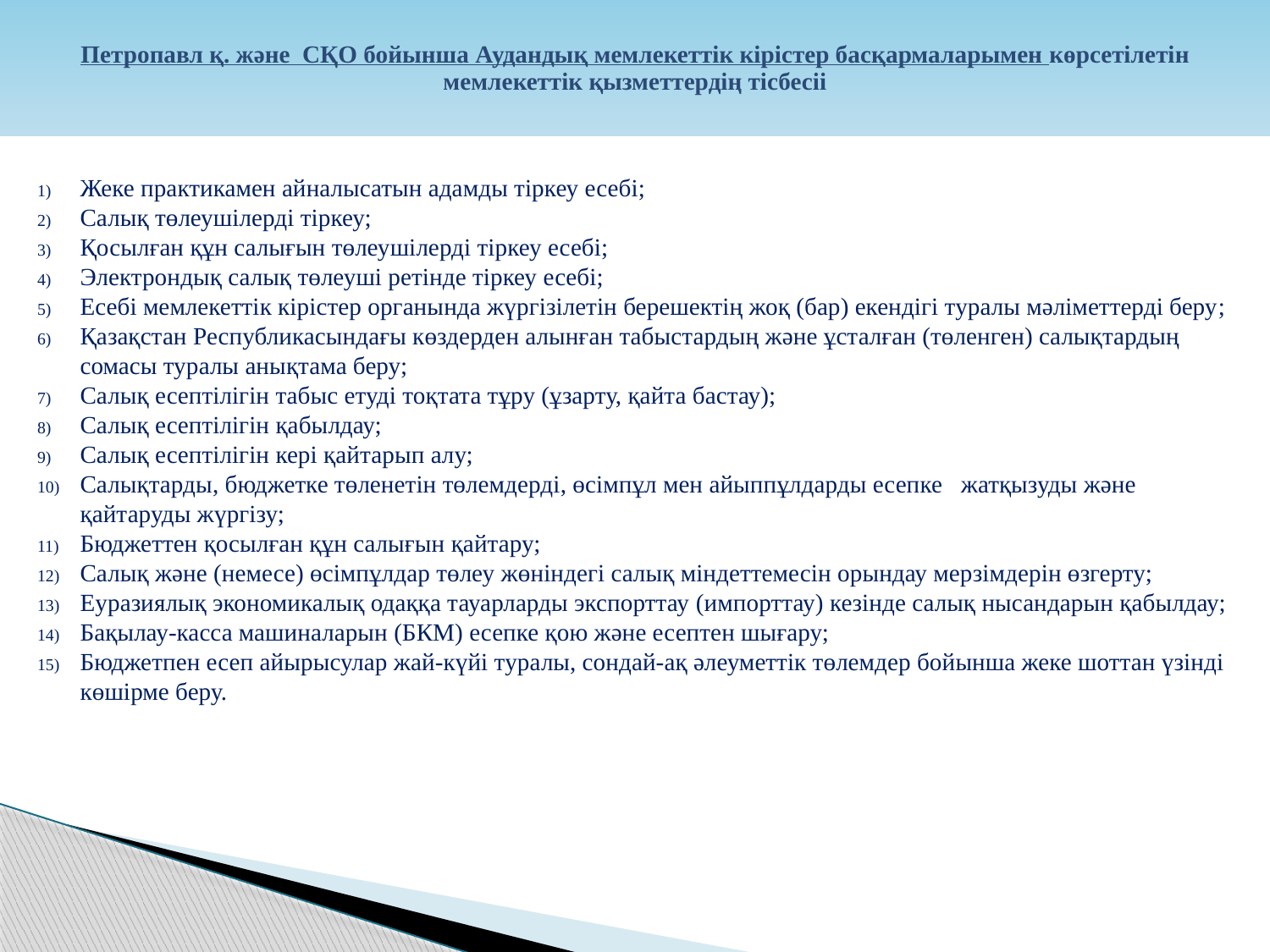

Петропавл қ. және  СҚО бойынша Аудандық мемлекеттік кірістер басқармаларымен көрсетілетін мемлекеттік қызметтердің тісбесіі
Жеке практикамен айналысатын адамды тiркеу есебi;
Салық төлеушілерді тіркеу;
Қосылған құн салығын төлеушілерді тіркеу есебі;
Электрондық салық төлеуші ретінде тіркеу есебі;
Есебі мемлекеттік кірістер органында жүргізілетін берешектің жоқ (бар) екендігі туралы мәлiметтердi беру;
Қазақстан Республикасындағы көздерден алынған табыстардың және ұсталған (төленген) салықтардың сомасы туралы анықтама беру;
Салық есептілігін табыс етуді тоқтата тұру (ұзарту, қайта бастау);
Салық есептілігін қабылдау;
Салық есептілігін кері қайтарып алу;
Салықтарды, бюджетке төленетін төлемдерді, өсімпұл мен айыппұлдарды есепке   жатқызуды және қайтаруды жүргізу;
Бюджеттен қосылған құн салығын қайтару;
Салық және (немесе) өсімпұлдар төлеу жөніндегі салық міндеттемесін орындау мерзімдерін өзгерту;
Еуразиялық экономикалық одаққа тауарларды экспорттау (импорттау) кезінде салық нысандарын қабылдау;
Бақылау-касса машиналарын (БКМ) есепке қою және есептен шығару;
Бюджетпен есеп айырысулар жай-күйі туралы, сондай-ақ әлеуметтік төлемдер бойынша жеке шоттан үзінді көшірме беру.

.